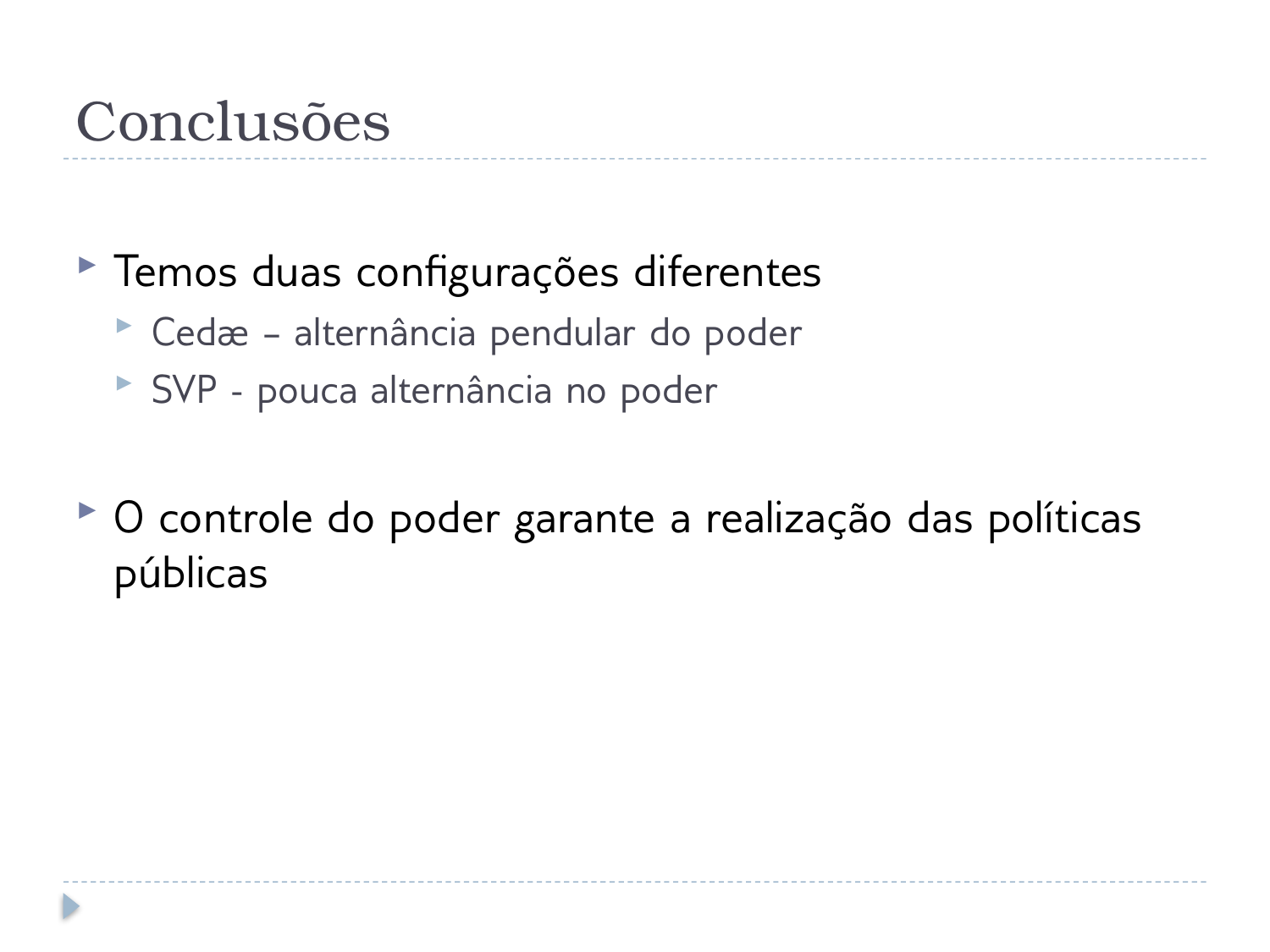

# Conclusões

Temos duas configurações diferentes
Cedae – alternância pendular do poder
SVP - pouca alternância no poder

O controle do poder garante a realização das políticas públicas